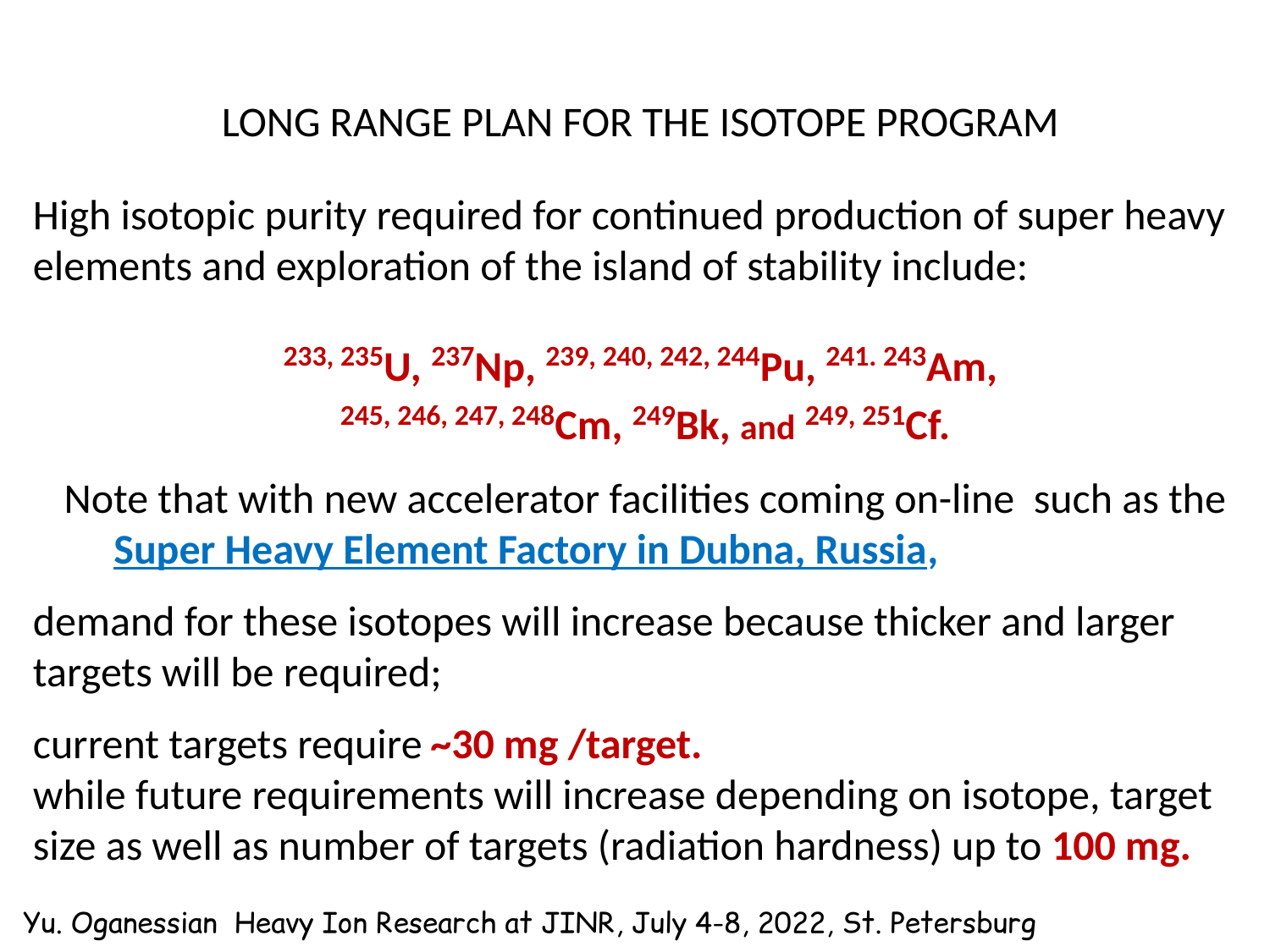

LONG RANGE PLAN FOR THE ISOTOPE PROGRAM

High isotopic purity required for continued production of super heavy elements and exploration of the island of stability include:

233, 235U, 237Np, 239, 240, 242, 244Pu, 241. 243Am,
245, 246, 247, 248Cm, 249Bk, and 249, 251Cf.
Note that with new accelerator facilities coming on-line  such as the Super Heavy Element Factory in Dubna, Russia,
demand for these isotopes will increase because thicker and larger targets will be required;
current targets require ~30 mg /target.
while future requirements will increase depending on isotope, target size as well as number of targets (radiation hardness) up to 100 mg.
Yu. Oganessian  Heavy Ion Research at JINR, July 4-8, 2022, St. Petersburg